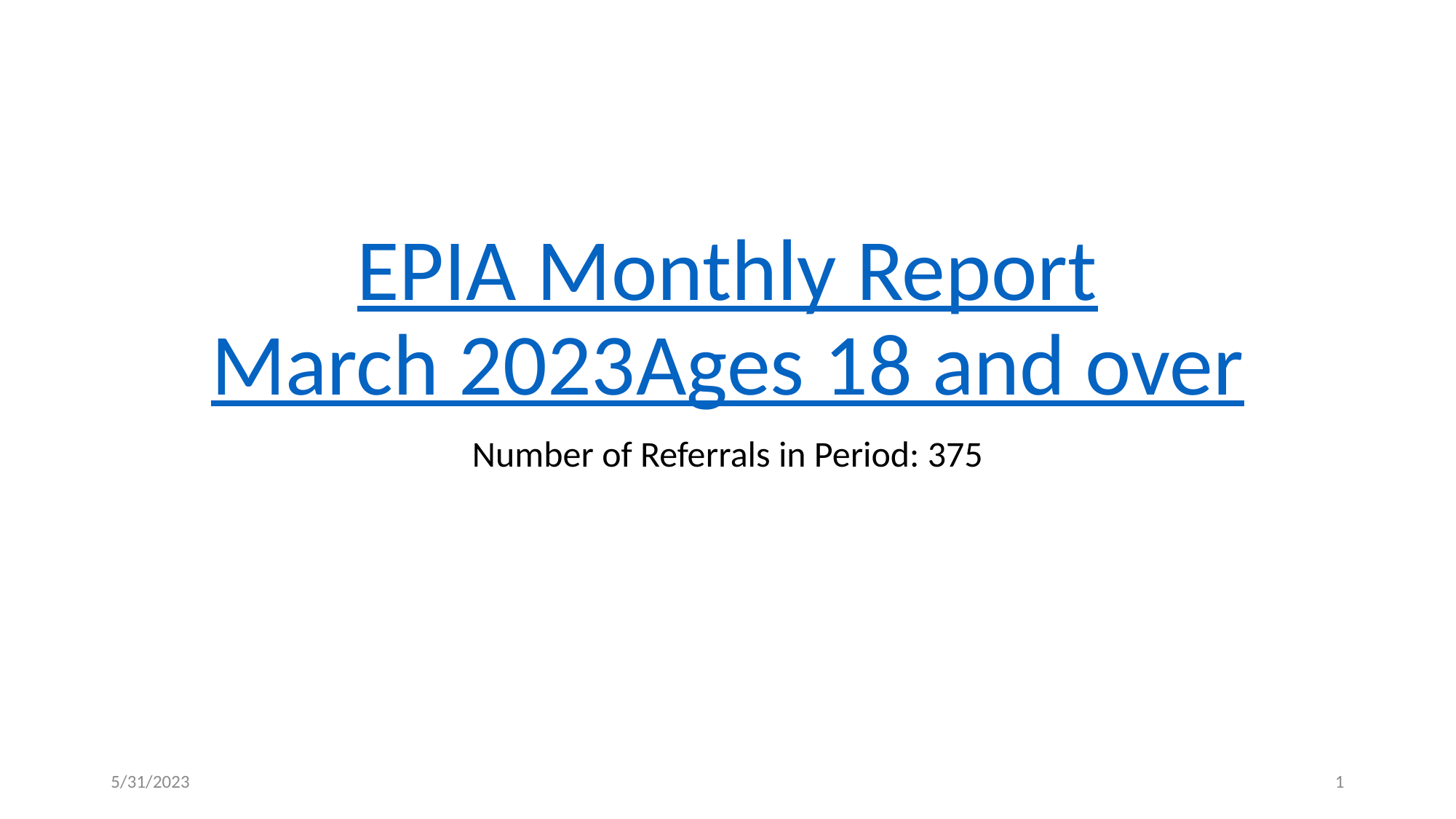

# EPIA Monthly Report March 2023 Ages 18 and over
Number of Referrals in Period: 375
5/31/2023
1